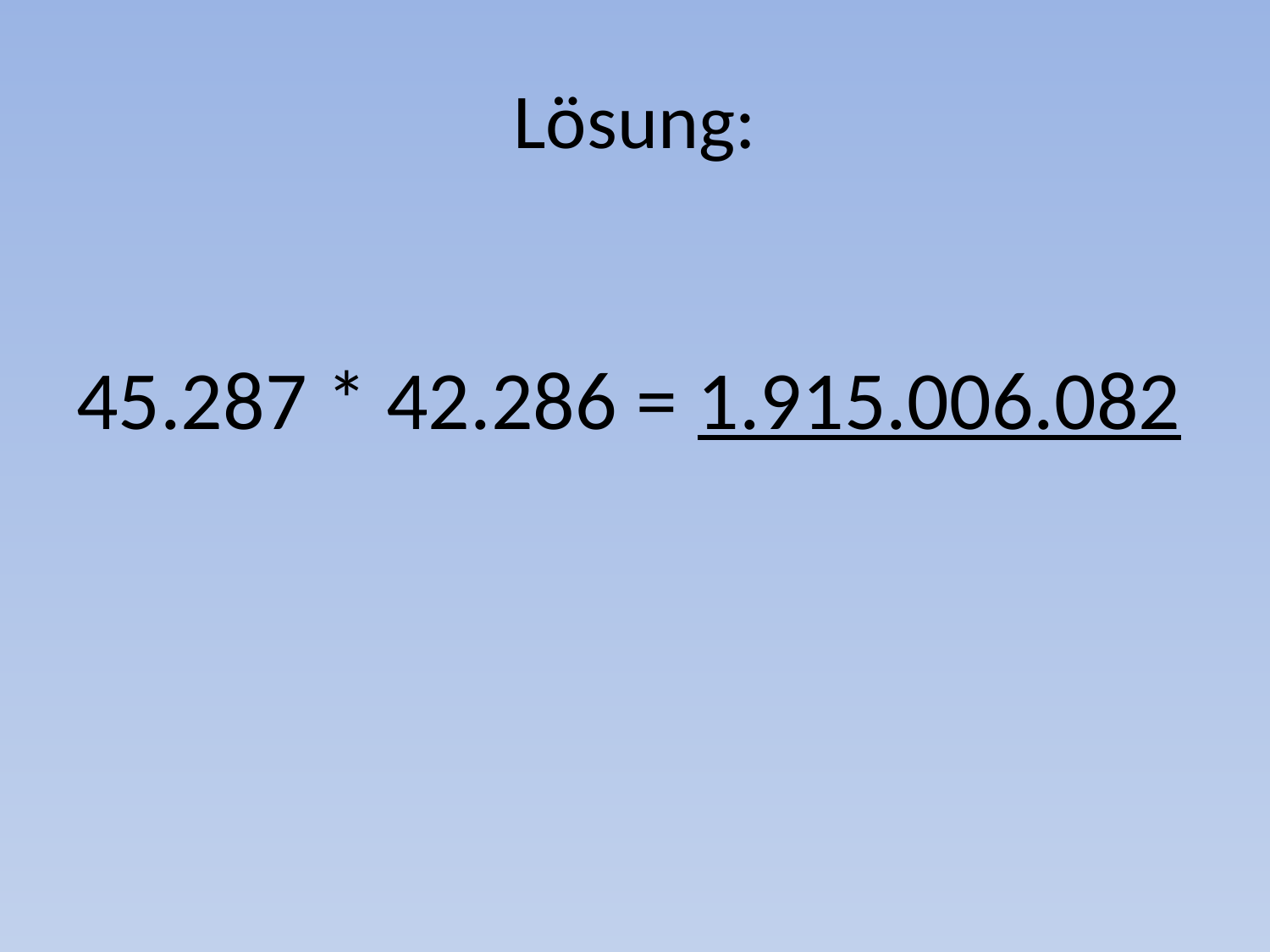

# Lösung:

45.287 * 42.286 = 1.915.006.082